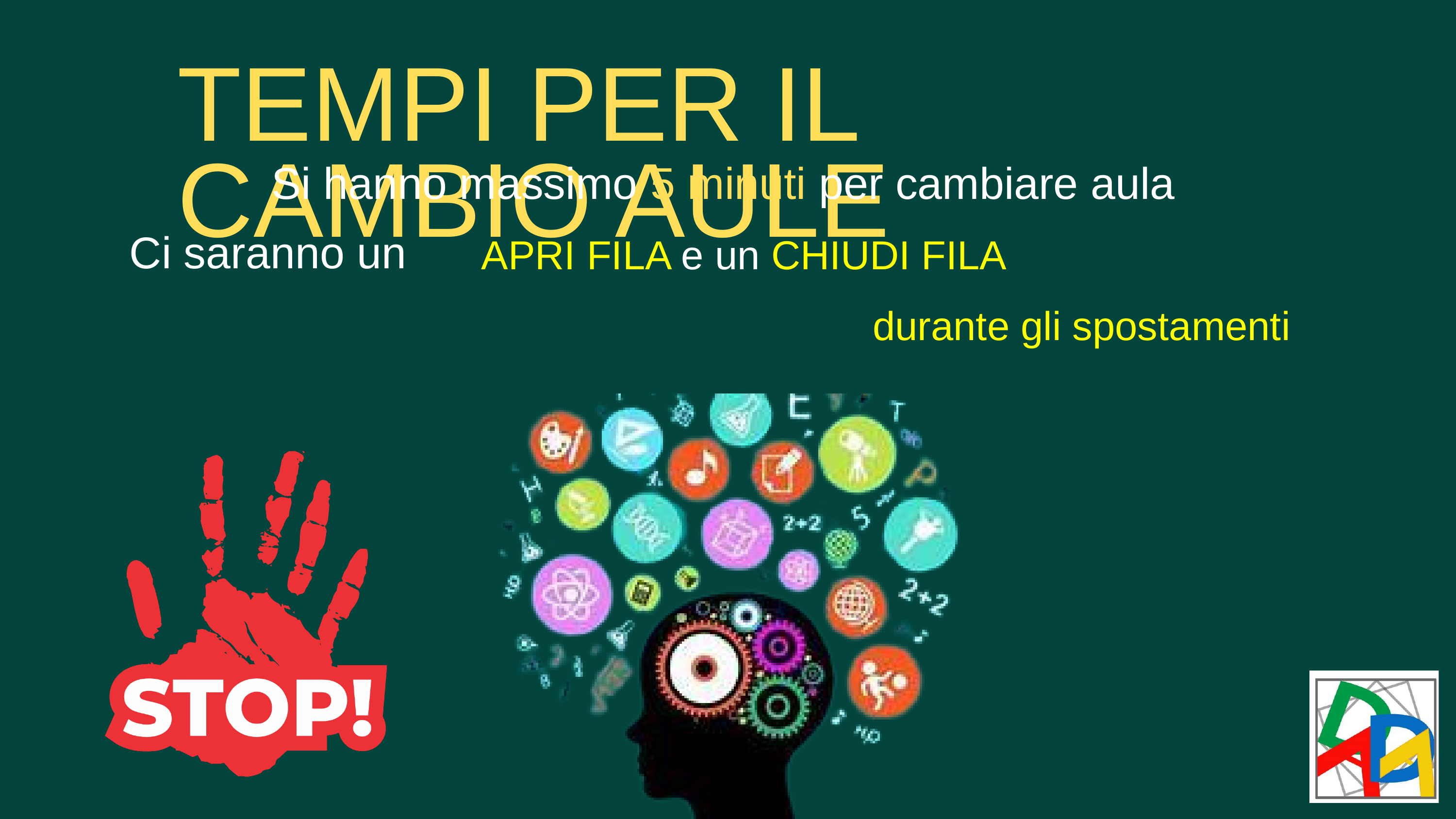

TEMPI PER IL CAMBIO AULE
Si hanno massimo 5 minuti per cambiare aula
Ci saranno un
APRI FILA e un CHIUDI FILA
                                                            durante gli spostamenti